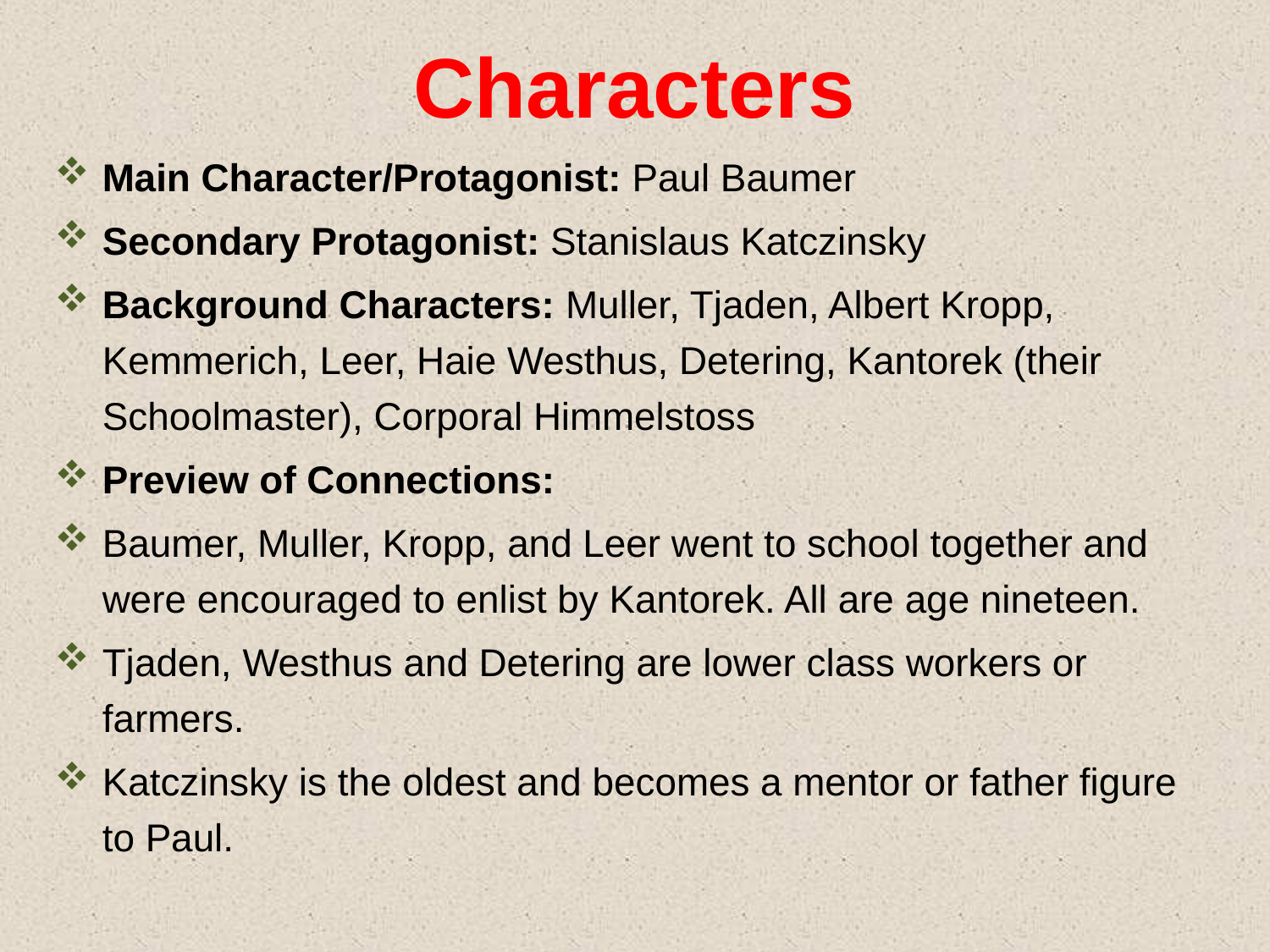

# Characters
Main Character/Protagonist: Paul Baumer
Secondary Protagonist: Stanislaus Katczinsky
Background Characters: Muller, Tjaden, Albert Kropp, Kemmerich, Leer, Haie Westhus, Detering, Kantorek (their Schoolmaster), Corporal Himmelstoss
Preview of Connections:
Baumer, Muller, Kropp, and Leer went to school together and were encouraged to enlist by Kantorek. All are age nineteen.
Tjaden, Westhus and Detering are lower class workers or farmers.
Katczinsky is the oldest and becomes a mentor or father figure to Paul.